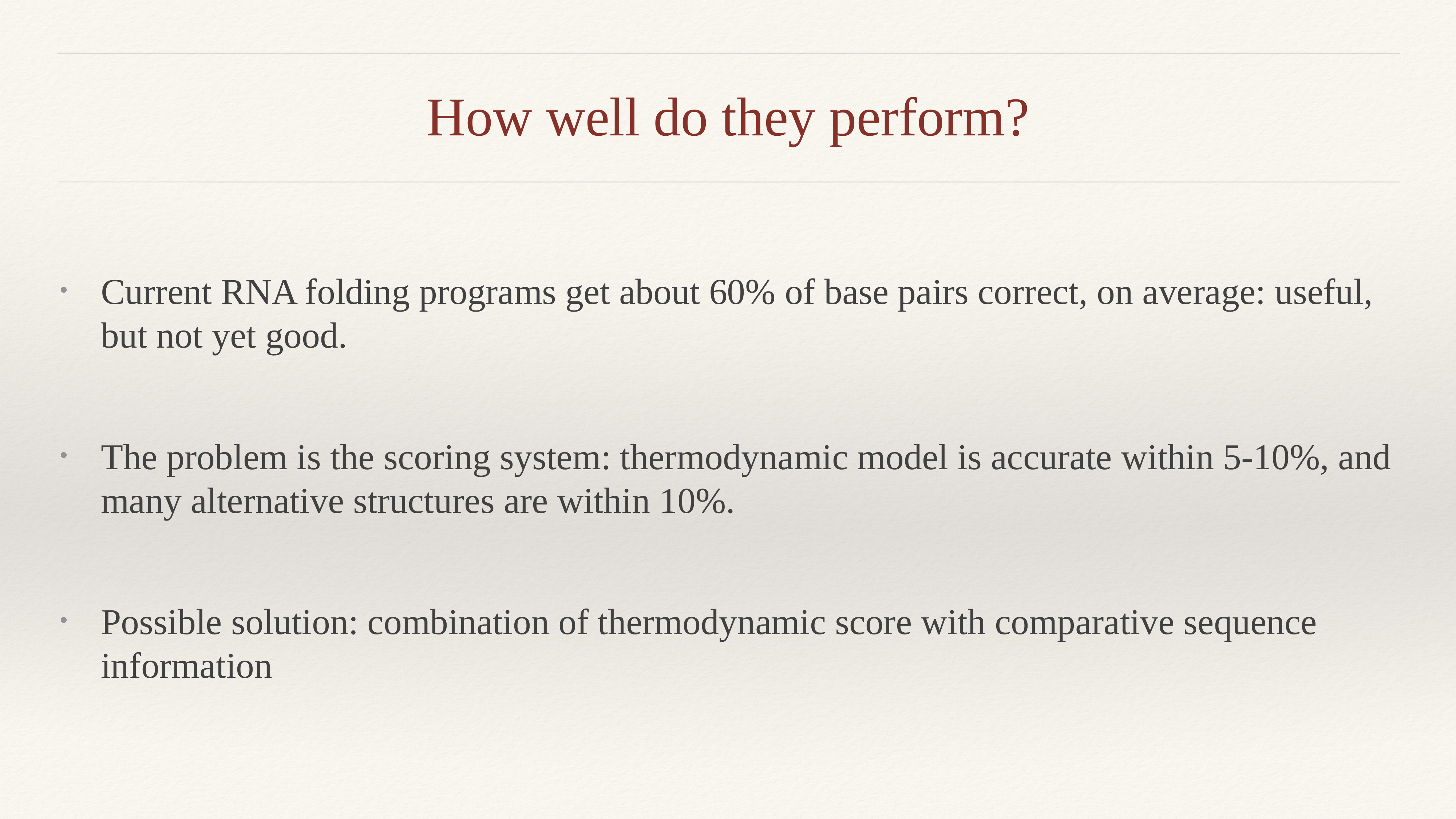

# How well do they perform?
Current RNA folding programs get about 60% of base pairs correct, on average: useful, but not yet good.

The problem is the scoring system: thermodynamic model is accurate within 5-10%, and many alternative structures are within 10%.

Possible solution: combination of thermodynamic score with comparative sequence information